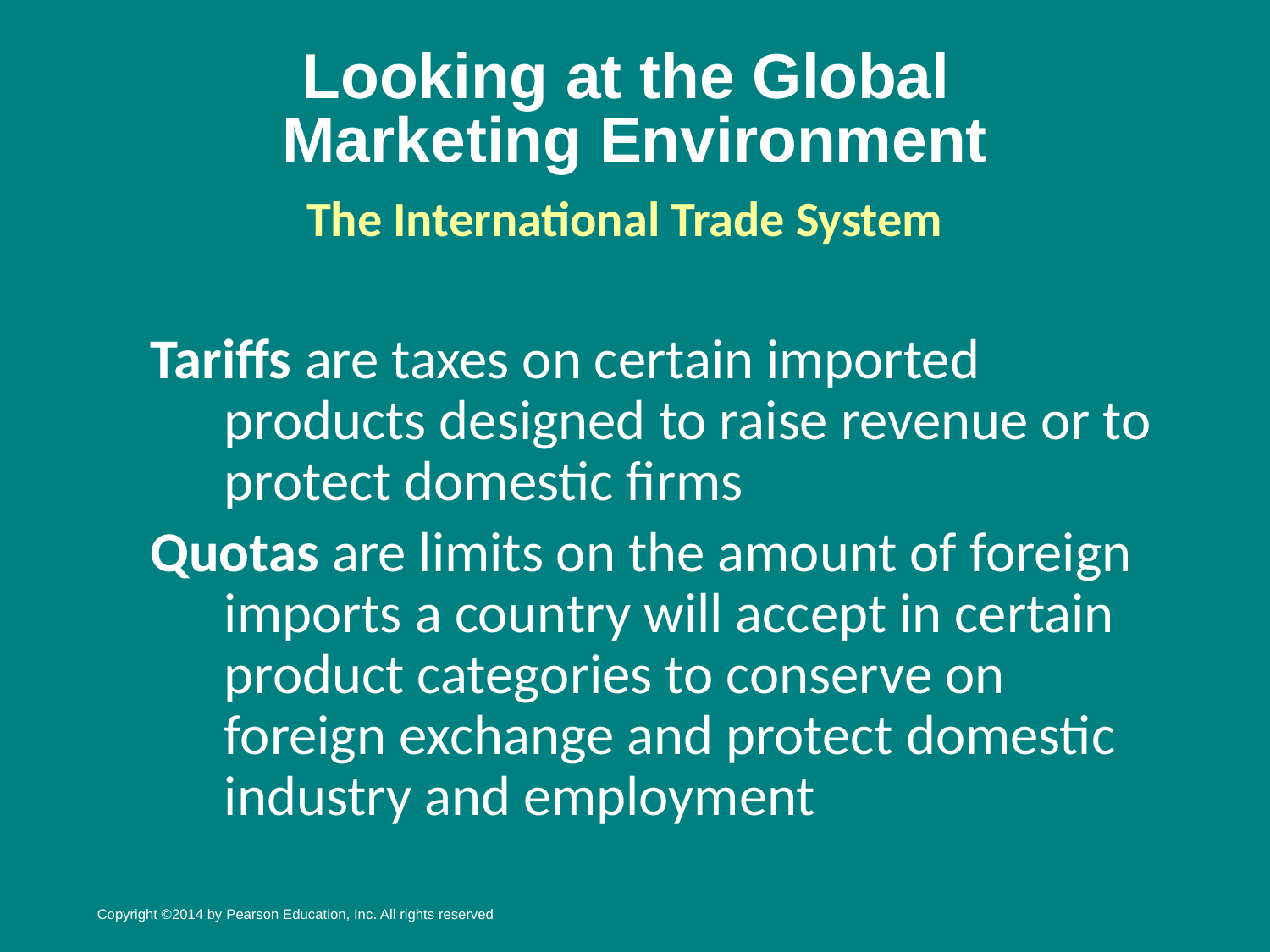

# Looking at the Global Marketing Environment
The International Trade System

Tariffs are taxes on certain imported products designed to raise revenue or to protect domestic firms
Quotas are limits on the amount of foreign imports a country will accept in certain product categories to conserve on foreign exchange and protect domestic industry and employment

Copyright ©2014 by Pearson Education, Inc. All rights reserved